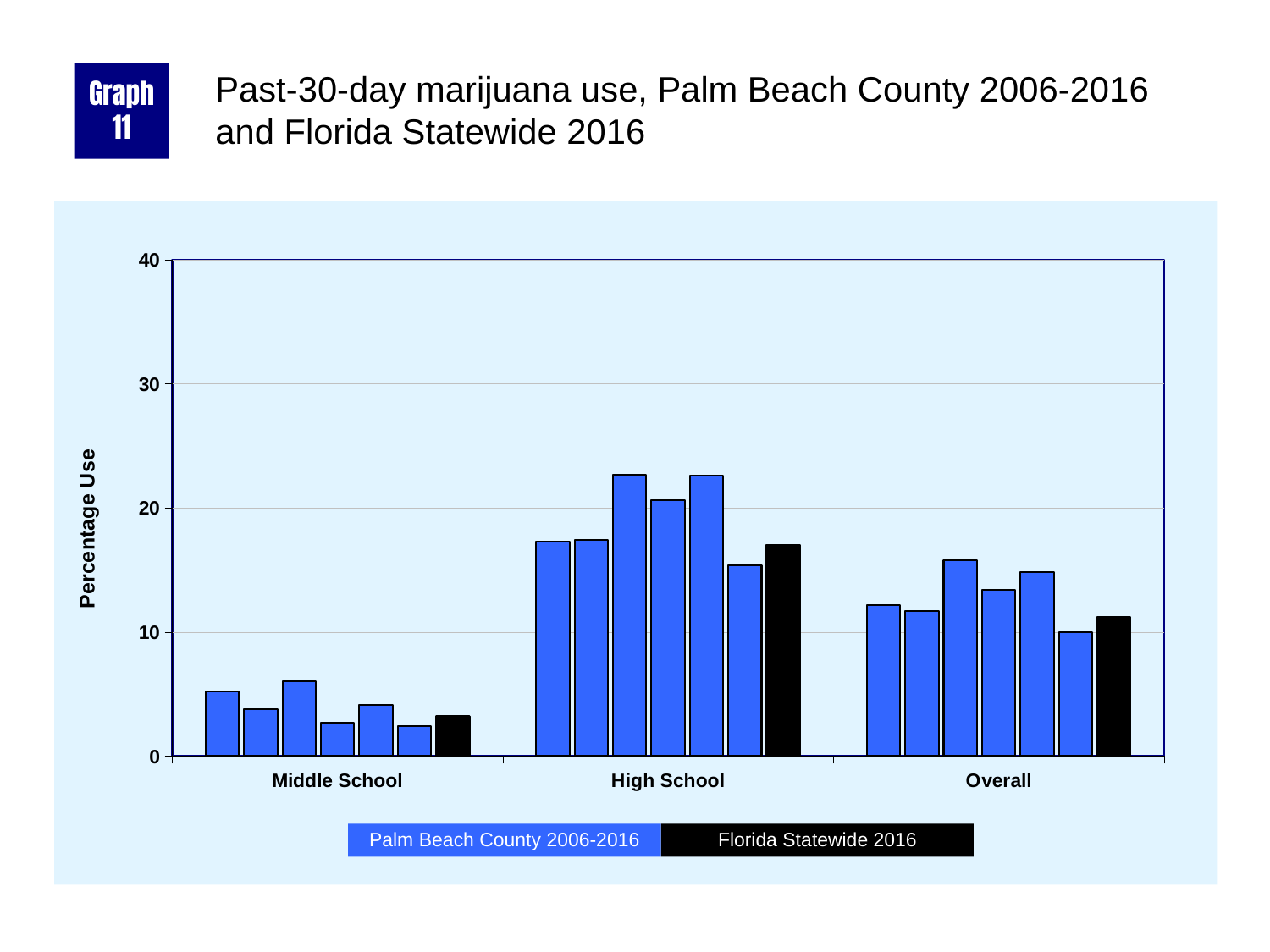

Graph 11
Past-30-day marijuana use, Palm Beach County 2006-2016 and Florida Statewide 2016

### Chart

| Category | County 2006 | County 2008 | County 2010 | County 2012 | County 2014 | County 2016 | Florida 2016 |
|---|---|---|---|---|---|---|---|
| Middle School | 5.2 | 3.8 | 6.0 | 2.7 | 4.1 | 2.4 | 3.2 |
| High School | 17.3 | 17.4 | 22.7 | 20.6 | 22.6 | 15.4 | 17.0 |
| Overall | 12.2 | 11.7 | 15.8 | 13.4 | 14.8 | 10.0 | 11.2 |
Florida Statewide 2016
Palm Beach County 2006-2016